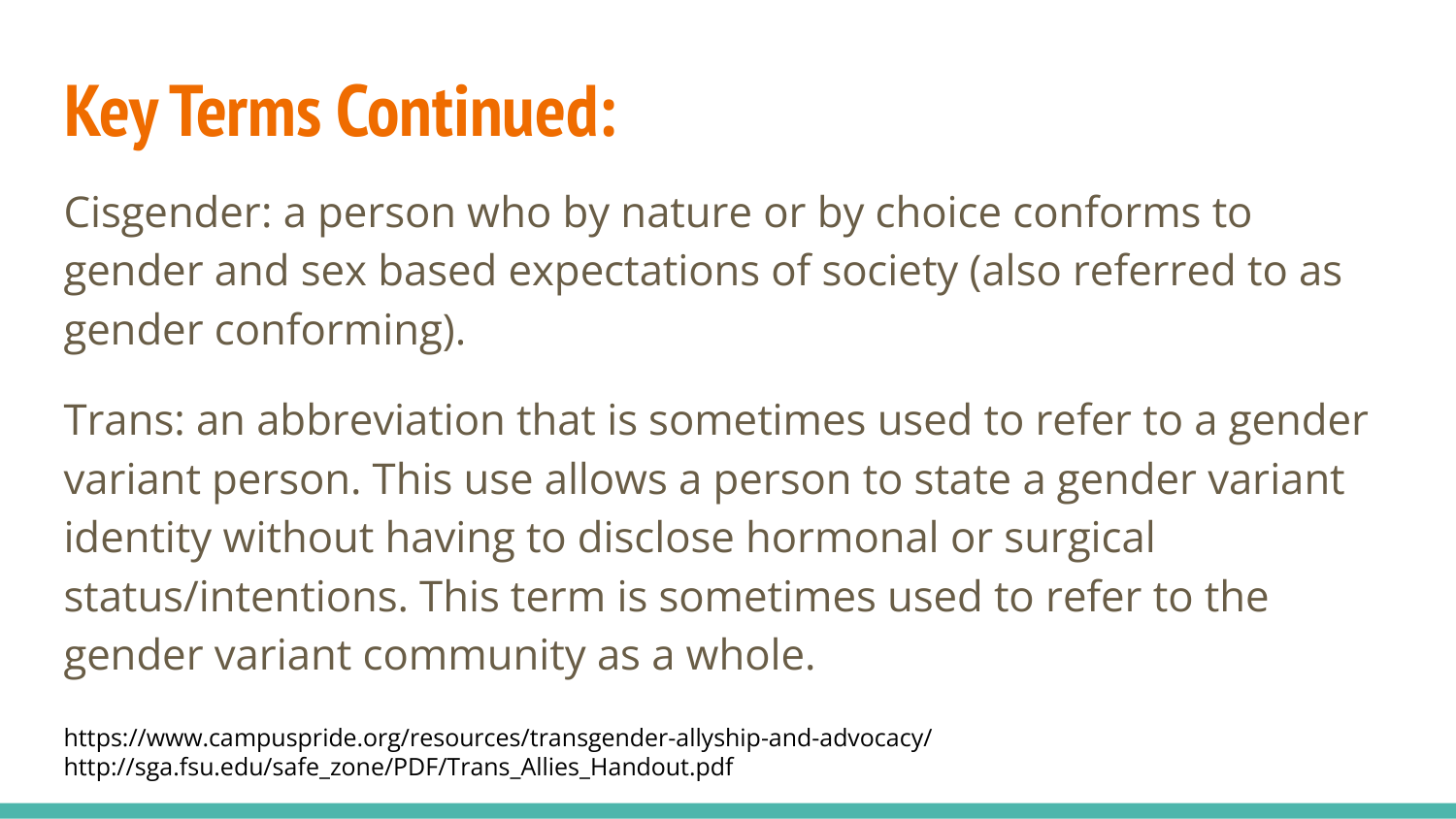

# Key Terms Continued:
Cisgender: a person who by nature or by choice conforms to gender and sex based expectations of society (also referred to as gender conforming).
Trans: an abbreviation that is sometimes used to refer to a gender variant person. This use allows a person to state a gender variant identity without having to disclose hormonal or surgical status/intentions. This term is sometimes used to refer to the gender variant community as a whole.

https://www.campuspride.org/resources/transgender-allyship-and-advocacy/
http://sga.fsu.edu/safe_zone/PDF/Trans_Allies_Handout.pdf